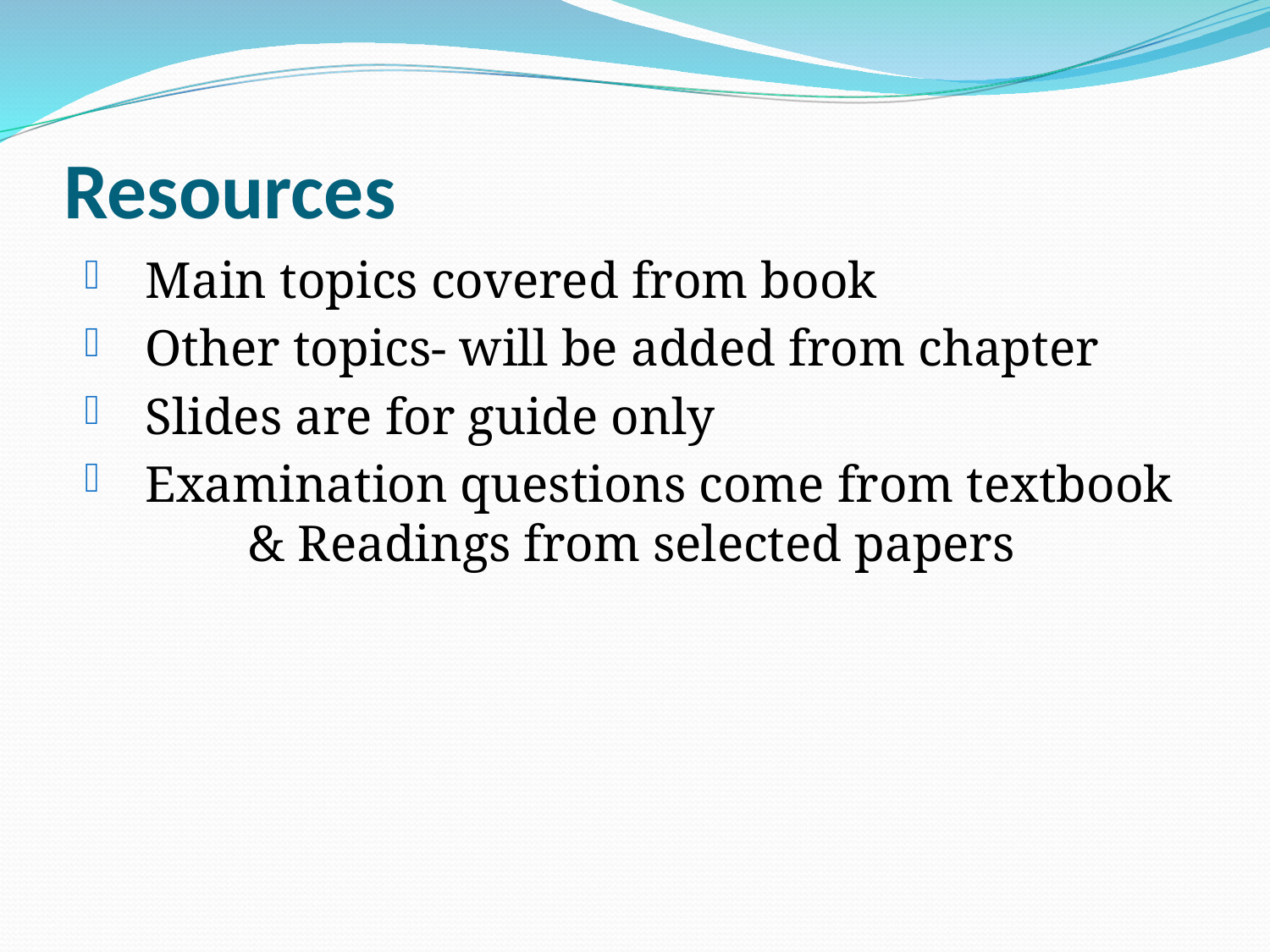

Resources
Main topics covered from book
Other topics- will be added from chapter
Slides are for guide only
Examination questions come from textbook              & Readings from selected papers